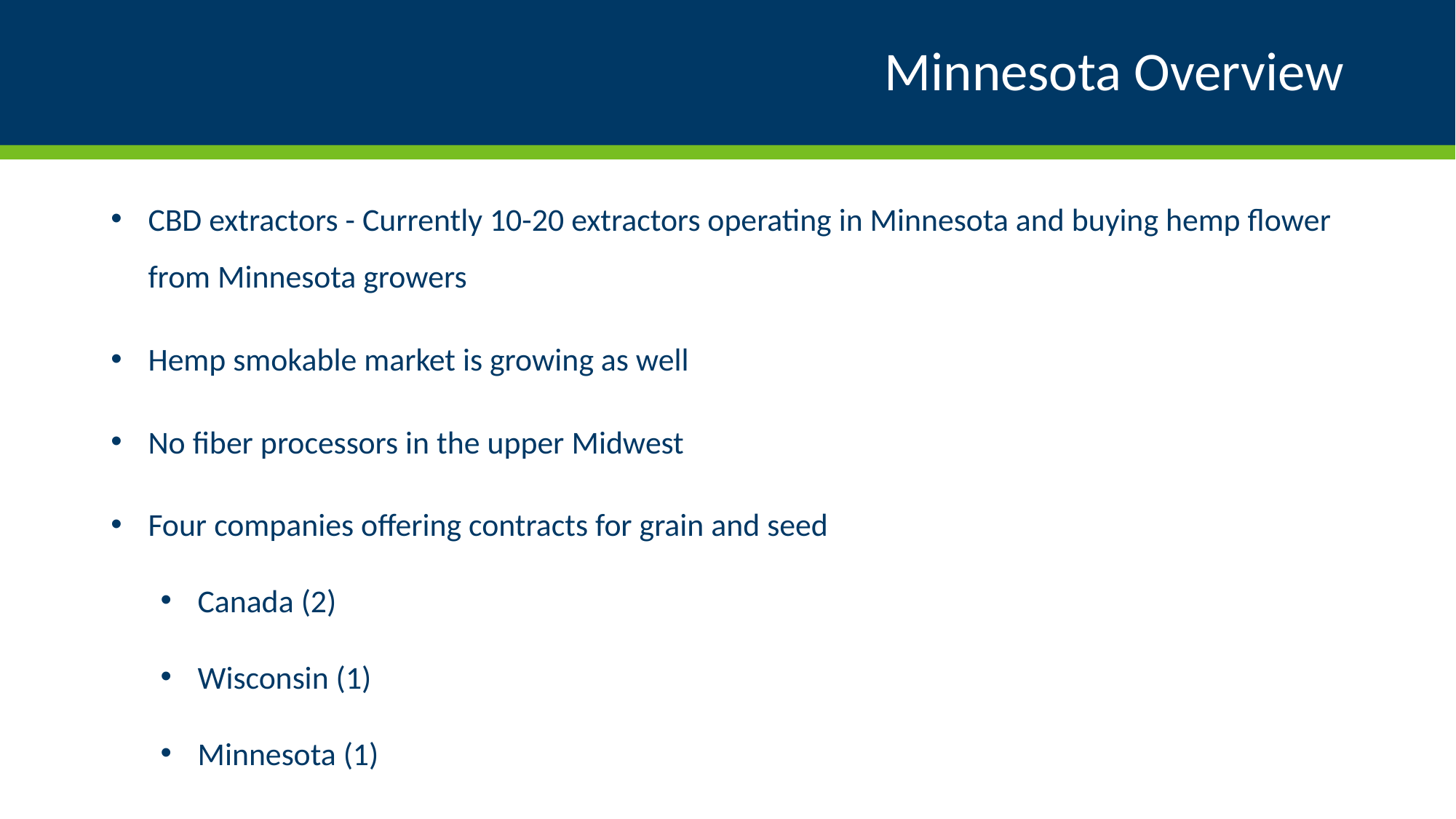

# Minnesota Overview
CBD extractors - Currently 10-20 extractors operating in Minnesota and buying hemp flower from Minnesota growers
Hemp smokable market is growing as well
No fiber processors in the upper Midwest
Four companies offering contracts for grain and seed
Canada (2)
Wisconsin (1)
Minnesota (1)